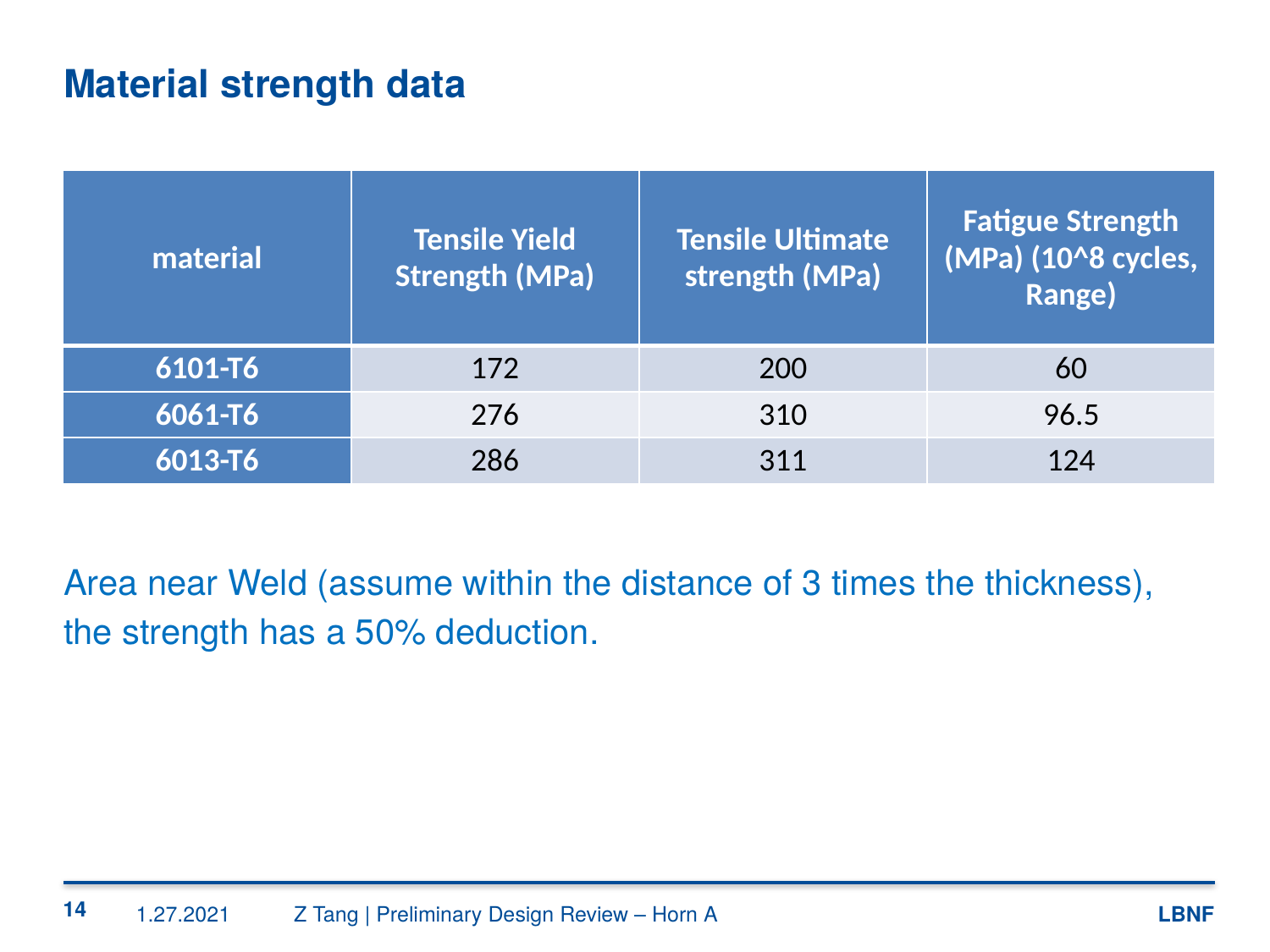

# Material strength data
| material | Tensile Yield Strength (MPa) | Tensile Ultimate strength (MPa) | Fatigue Strength (MPa) (10^8 cycles, Range) |
| --- | --- | --- | --- |
| 6101-T6 | 172 | 200 | 60 |
| 6061-T6 | 276 | 310 | 96.5 |
| 6013-T6 | 286 | 311 | 124 |
Area near Weld (assume within the distance of 3 times the thickness),
the strength has a 50% deduction.
14
1.27.2021
Z Tang | Preliminary Design Review – Horn A